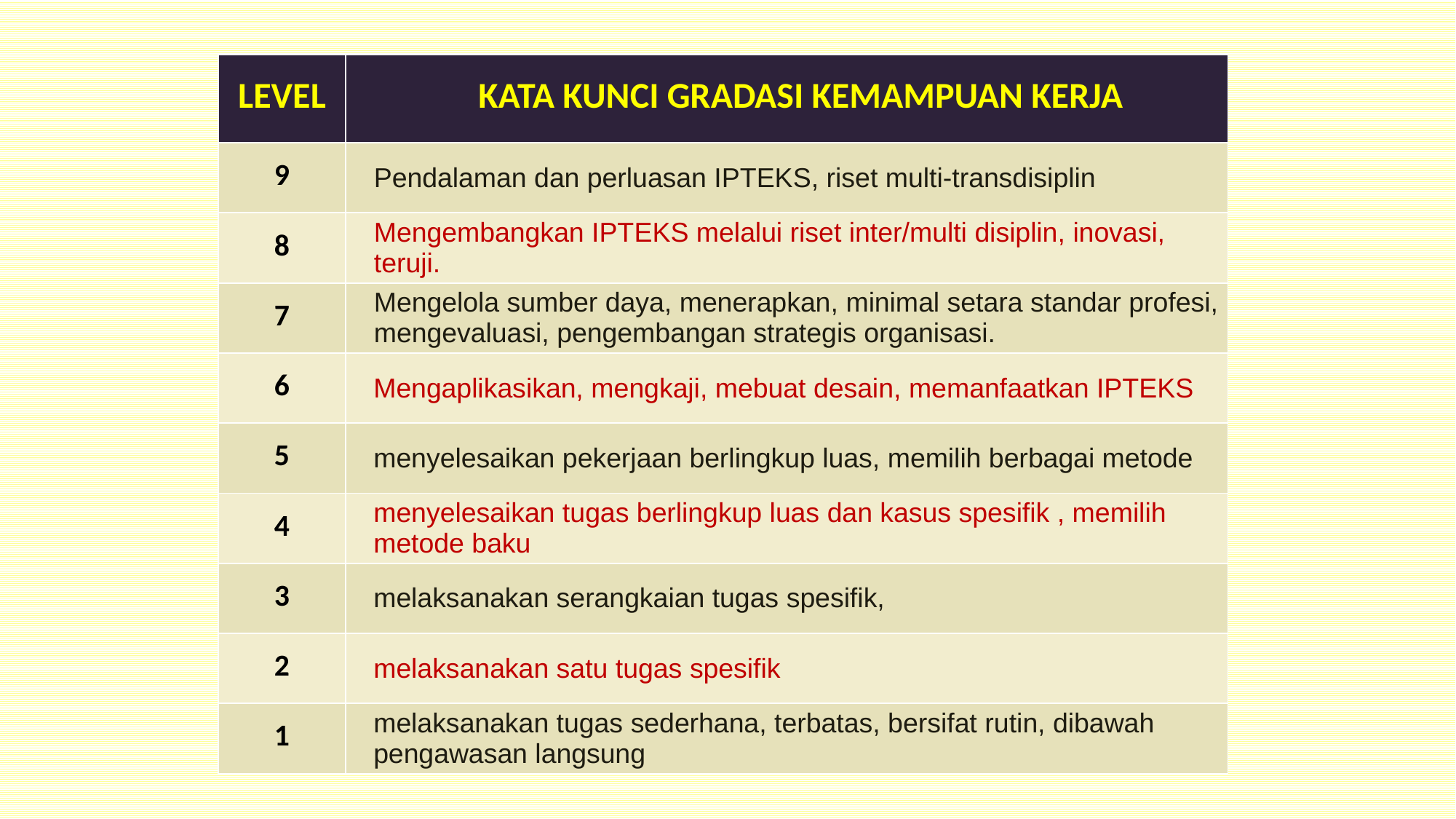

| LEVEL | KATA KUNCI GRADASI KEMAMPUAN KERJA |
| --- | --- |
| 9 | Pendalaman dan perluasan IPTEKS, riset multi-transdisiplin |
| 8 | Mengembangkan IPTEKS melalui riset inter/multi disiplin, inovasi, teruji. |
| 7 | Mengelola sumber daya, menerapkan, minimal setara standar profesi, mengevaluasi, pengembangan strategis organisasi. |
| 6 | Mengaplikasikan, mengkaji, mebuat desain, memanfaatkan IPTEKS |
| 5 | menyelesaikan pekerjaan berlingkup luas, memilih berbagai metode |
| 4 | menyelesaikan tugas berlingkup luas dan kasus spesifik , memilih metode baku |
| 3 | melaksanakan serangkaian tugas spesifik, |
| 2 | melaksanakan satu tugas spesifik |
| 1 | melaksanakan tugas sederhana, terbatas, bersifat rutin, dibawah pengawasan langsung |